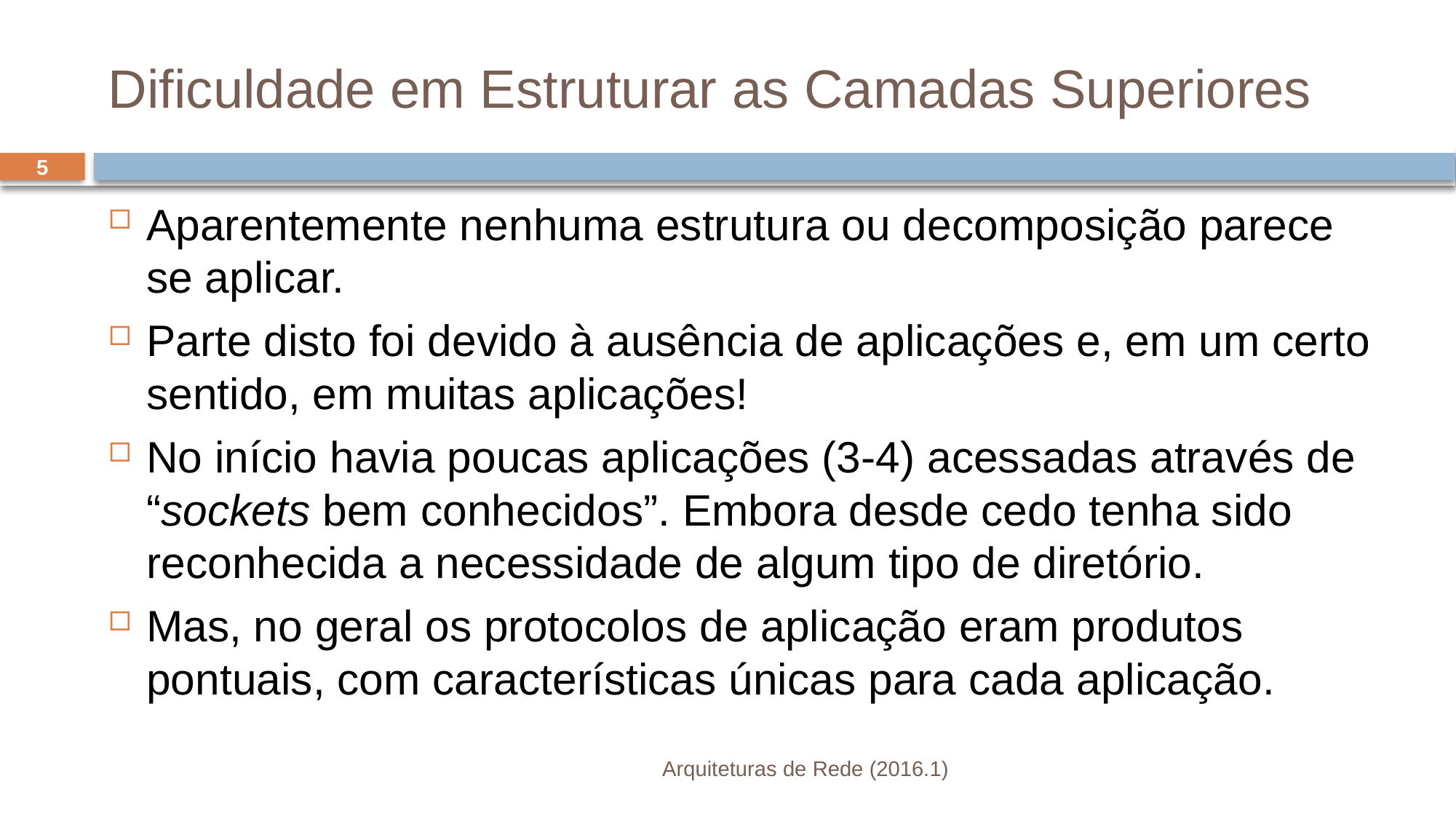

# Dificuldade em Estruturar as Camadas Superiores
5
Aparentemente nenhuma estrutura ou decomposição parece se aplicar.
Parte disto foi devido à ausência de aplicações e, em um certo sentido, em muitas aplicações!
No início havia poucas aplicações (3-4) acessadas através de “sockets bem conhecidos”. Embora desde cedo tenha sido reconhecida a necessidade de algum tipo de diretório.
Mas, no geral os protocolos de aplicação eram produtos pontuais, com características únicas para cada aplicação.
Arquiteturas de Rede (2016.1)